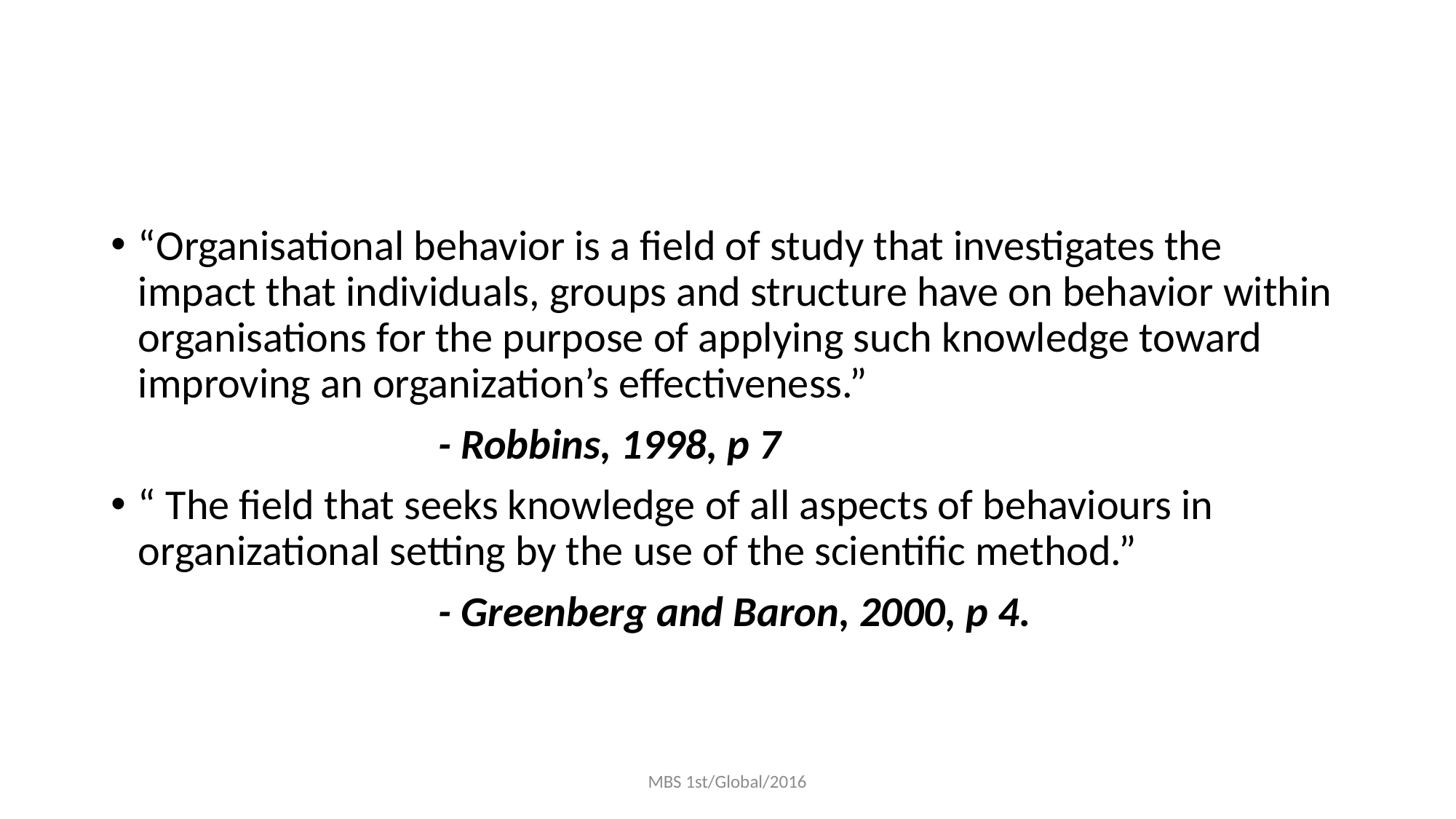

#
“Organisational behavior is a field of study that investigates the impact that individuals, groups and structure have on behavior within organisations for the purpose of applying such knowledge toward improving an organization’s effectiveness.”
			- Robbins, 1998, p 7
“ The field that seeks knowledge of all aspects of behaviours in organizational setting by the use of the scientific method.”
			- Greenberg and Baron, 2000, p 4.
MBS 1st/Global/2016